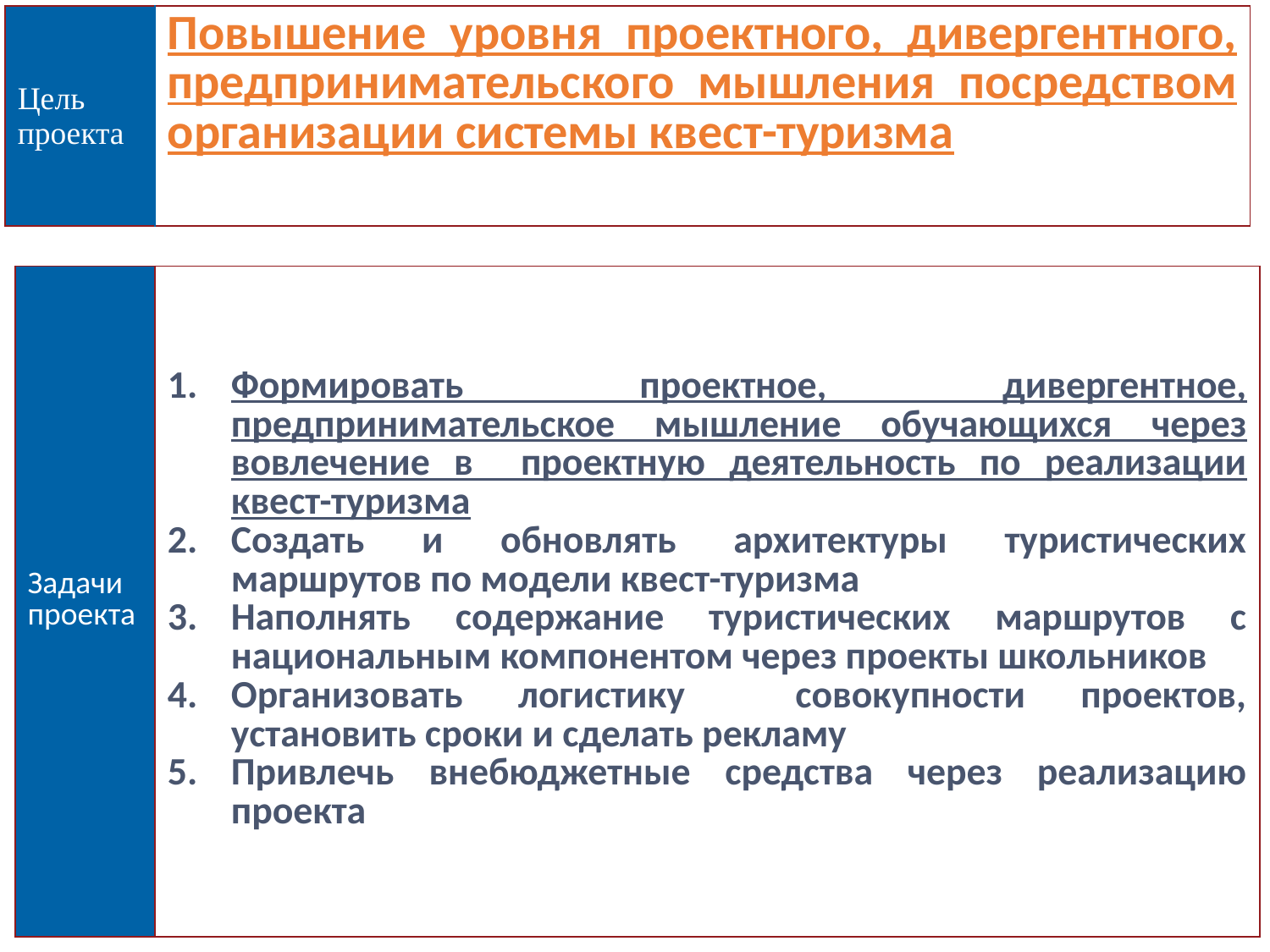

| Цель проекта | Повышение уровня проектного, дивергентного, предпринимательского мышления посредством организации системы квест-туризма |
| --- | --- |
| Задачи проекта | Формировать проектное, дивергентное, предпринимательское мышление обучающихся через вовлечение в проектную деятельность по реализации квест-туризма Создать и обновлять архитектуры туристических маршрутов по модели квест-туризма Наполнять содержание туристических маршрутов с национальным компонентом через проекты школьников Организовать логистику совокупности проектов, установить сроки и сделать рекламу Привлечь внебюджетные средства через реализацию проекта |
| --- | --- |
13